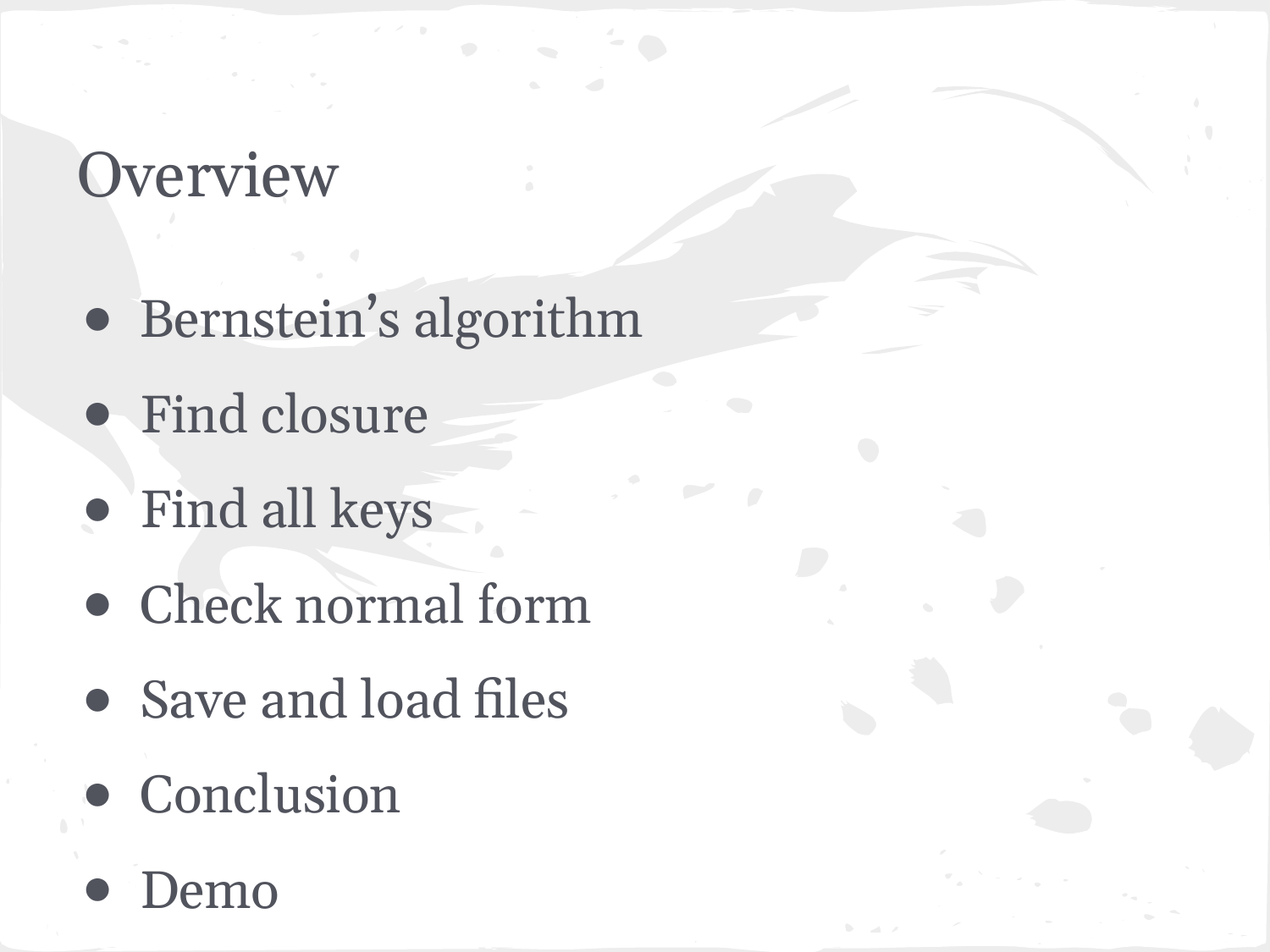

# Overview
Bernstein’s algorithm
Find closure
Find all keys
Check normal form
Save and load files
Conclusion
Demo